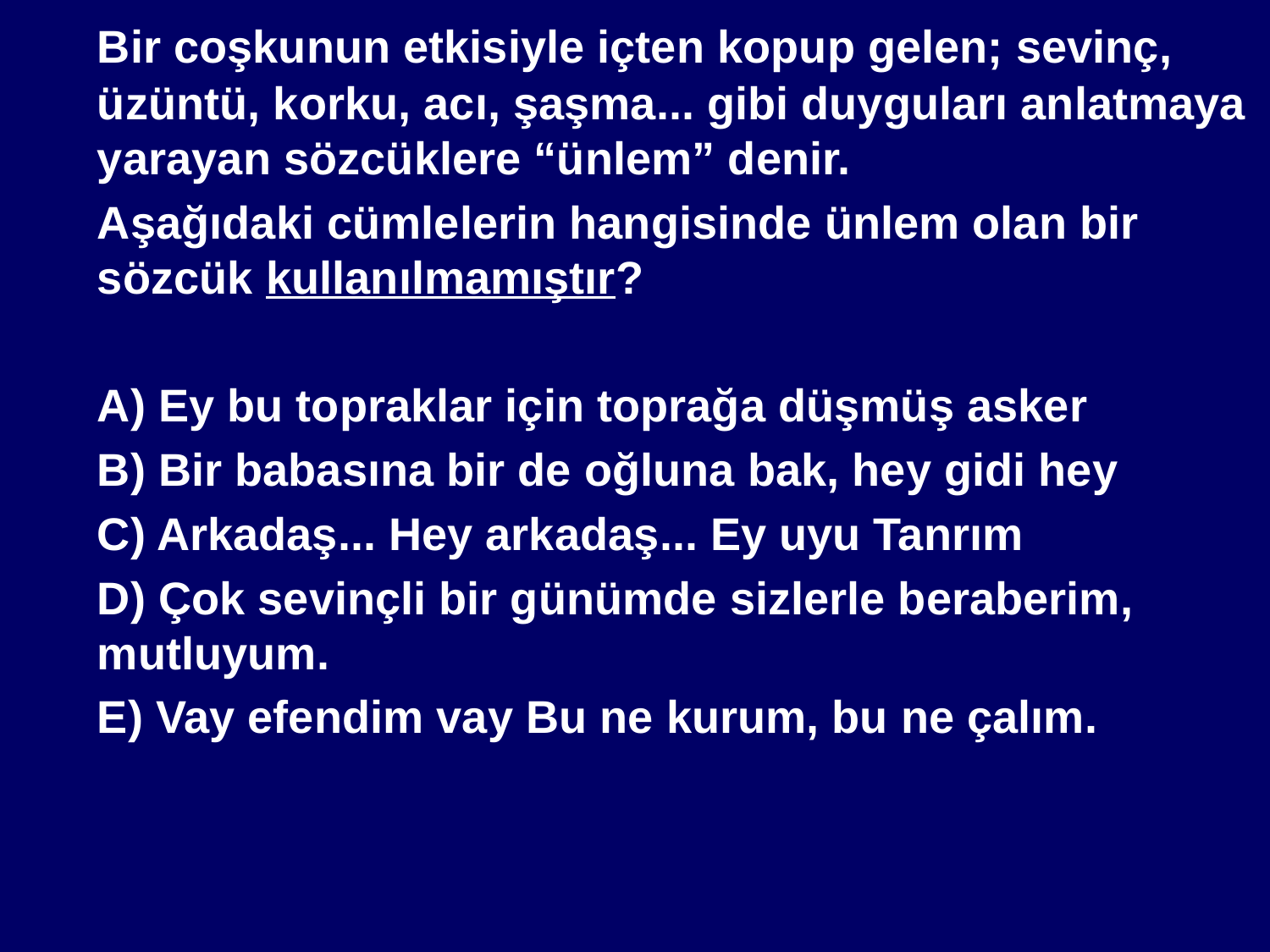

Bir coşkunun etkisiyle içten kopup gelen; sevinç, üzüntü, korku, acı, şaşma... gibi duyguları anlatmaya yarayan sözcüklere “ünlem” denir.
	Aşağıdaki cümlelerin hangisinde ünlem olan bir sözcük kullanılmamıştır?

	A) Ey bu topraklar için toprağa düşmüş asker
	B) Bir babasına bir de oğluna bak, hey gidi hey
	C) Arkadaş... Hey arkadaş... Ey uyu Tanrım
	D) Çok sevinçli bir günümde sizlerle beraberim, mutluyum.
	E) Vay efendim vay Bu ne kurum, bu ne çalım.

#